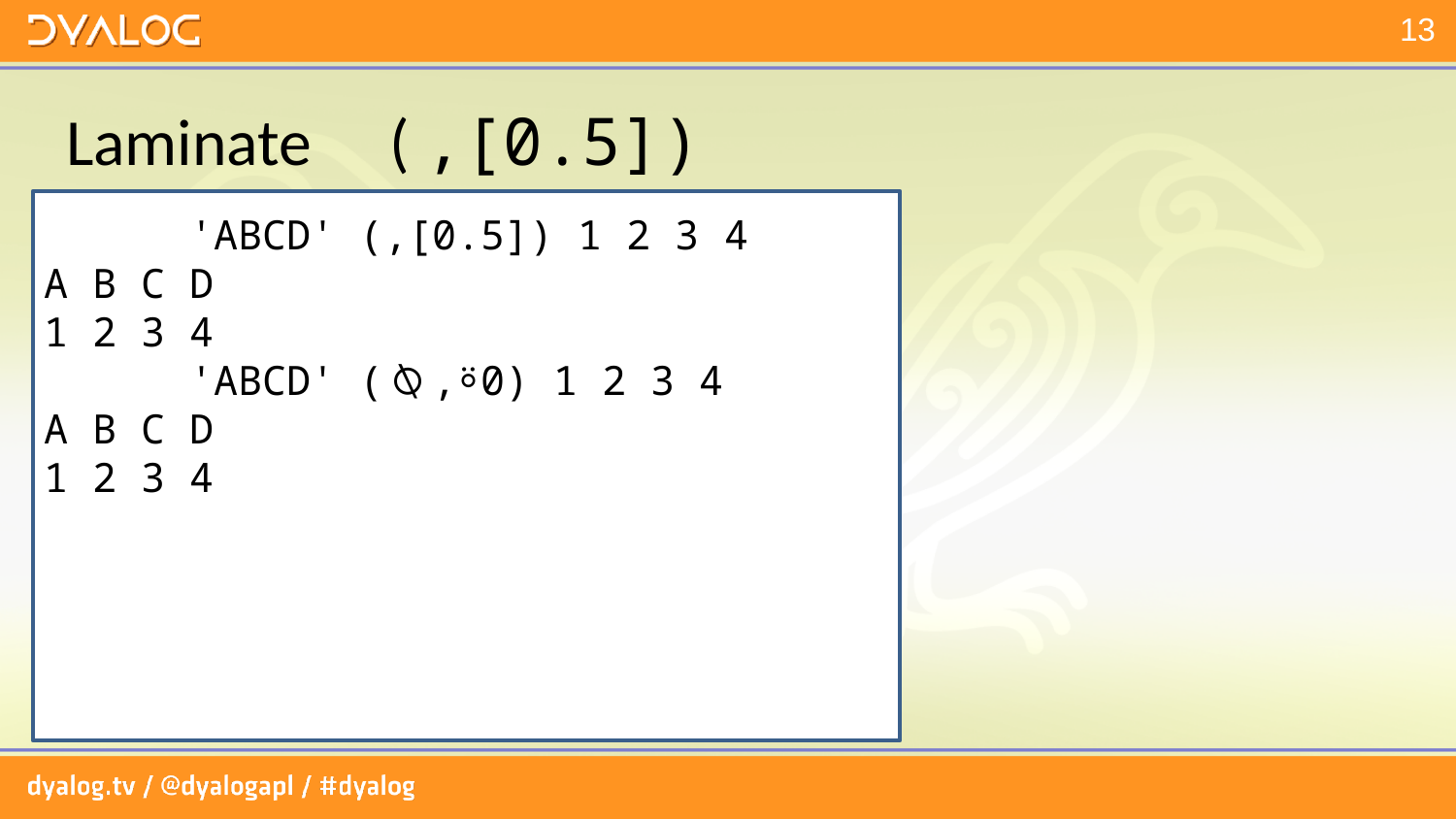

# Laminate				( ,[0.5])

      'ABCD' (,[0.5]) 1 2 3 4
A B C D
1 2 3 4
      'ABCD' (⍉,⍤0) 1 2 3 4
A B C D
1 2 3 4